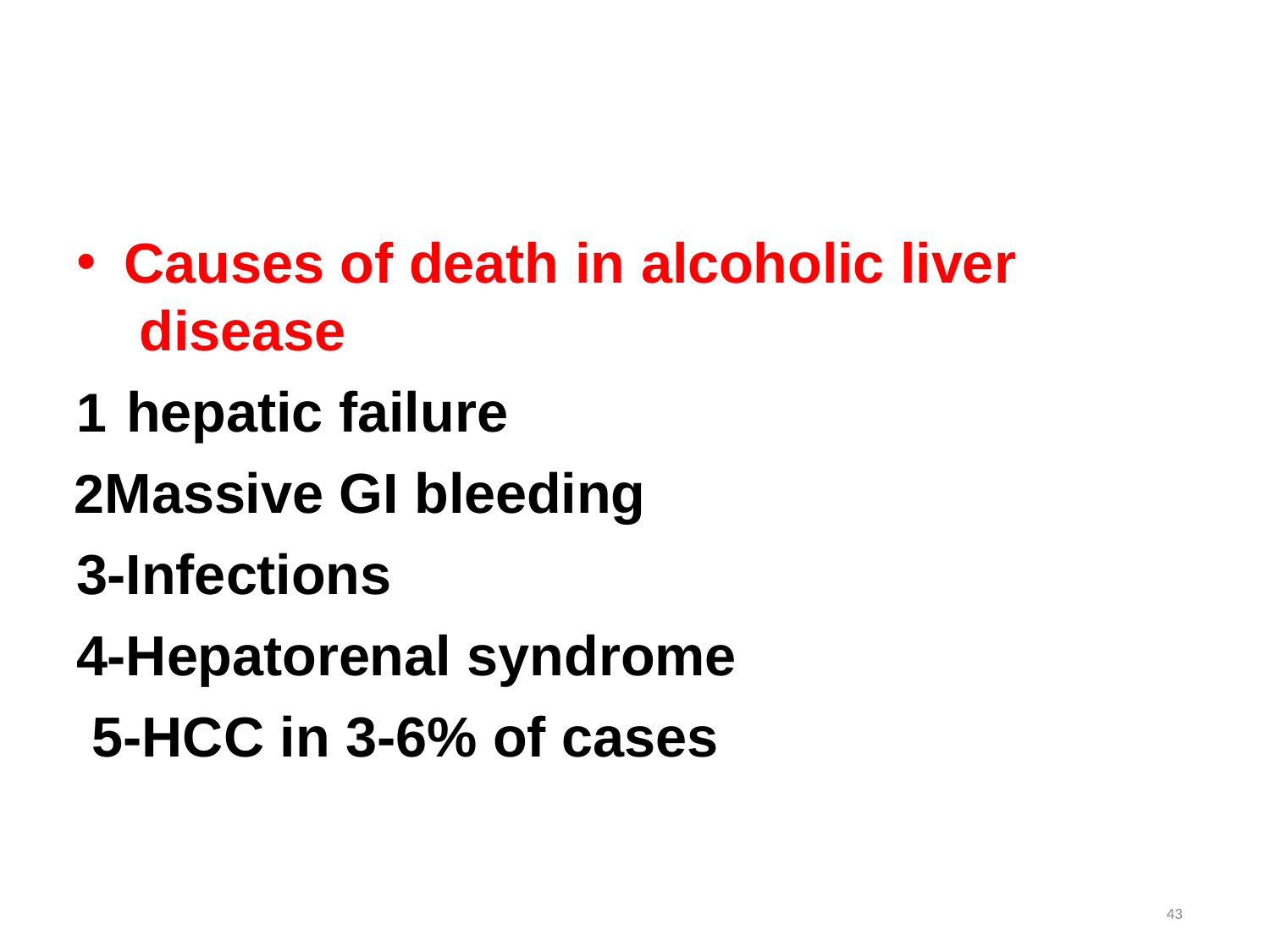

Causes of death in alcoholic liver  disease
hepatic failure
Massive GI bleeding  3-Infections
4-Hepatorenal syndrome  5-HCC in 3-6% of cases
43